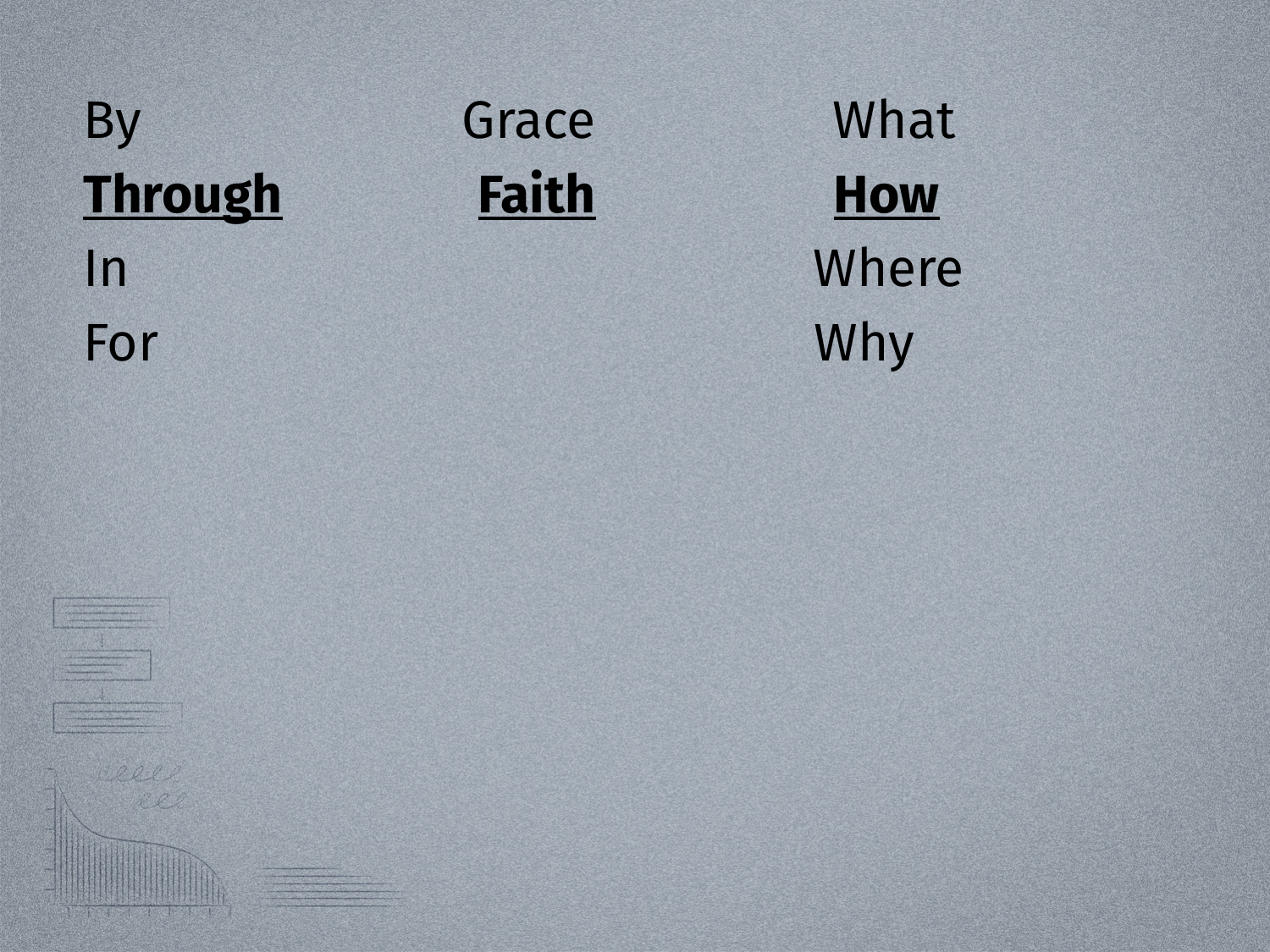

By                       Grace                 What
Through              Faith                 How
In                                                 Where
For                                               Why